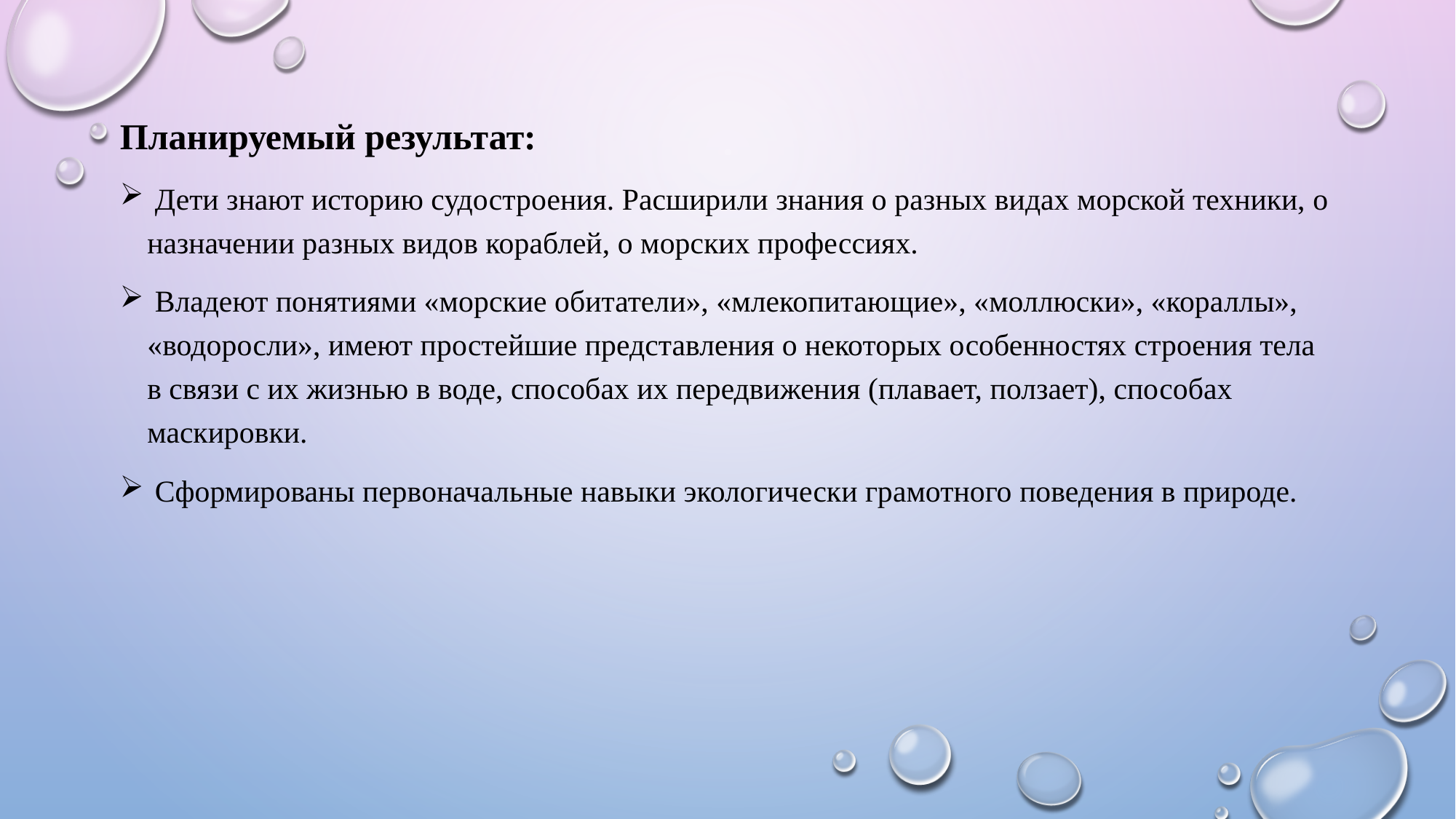

Планируемый результат:
 Дети знают историю судостроения. Расширили знания о разных видах морской техники, о назначении разных видов кораблей, о морских профессиях.
 Владеют понятиями «морские обитатели», «млекопитающие», «моллюски», «кораллы», «водоросли», имеют простейшие представления о некоторых особенностях строения тела в связи с их жизнью в воде, способах их передвижения (плавает, ползает), способах маскировки.
 Сформированы первоначальные навыки экологически грамотного поведения в природе.